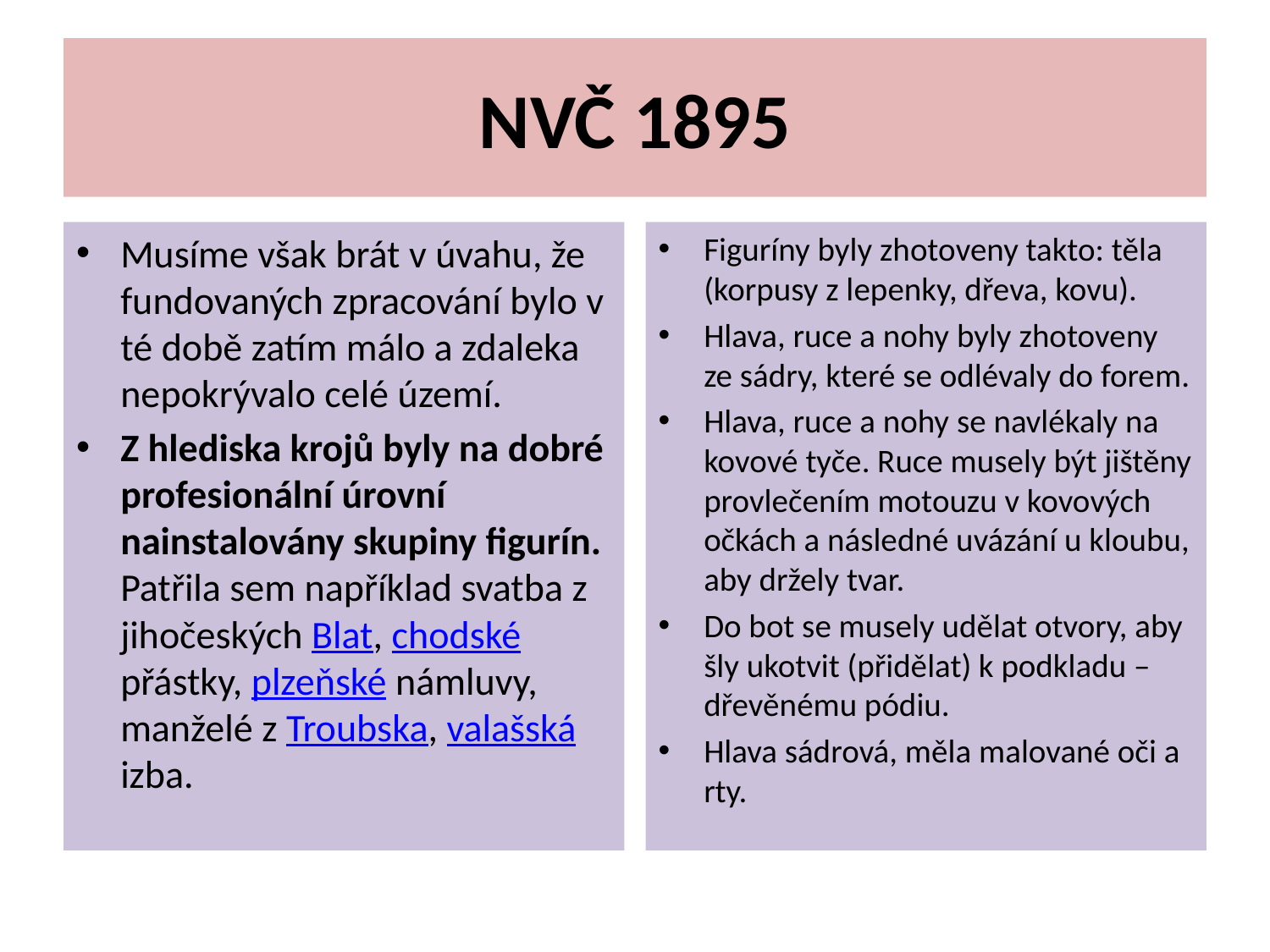

# NVČ 1895
Musíme však brát v úvahu, že fundovaných zpracování bylo v té době zatím málo a zdaleka nepokrývalo celé území.
Z hlediska krojů byly na dobré profesionální úrovní nainstalovány skupiny figurín. Patřila sem například svatba z jihočeských Blat, chodské přástky, plzeňské námluvy, manželé z Troubska, valašská izba.

Figuríny byly zhotoveny takto: těla (korpusy z lepenky, dřeva, kovu).
Hlava, ruce a nohy byly zhotoveny ze sádry, které se odlévaly do forem.
Hlava, ruce a nohy se navlékaly na kovové tyče. Ruce musely být jištěny provlečením motouzu v kovových očkách a následné uvázání u kloubu, aby držely tvar.
Do bot se musely udělat otvory, aby šly ukotvit (přidělat) k podkladu – dřevěnému pódiu.
Hlava sádrová, měla malované oči a rty.